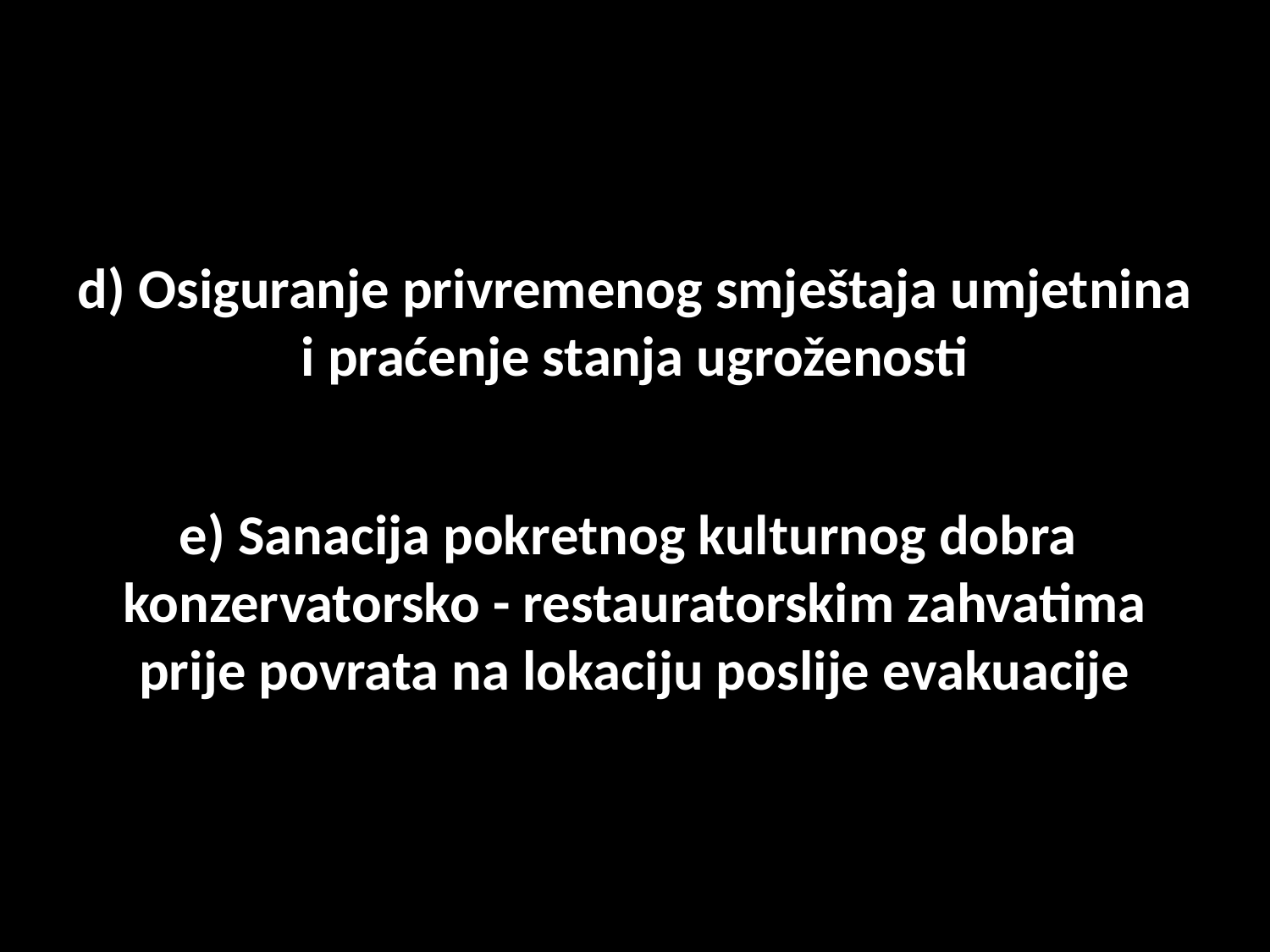

d) Osiguranje privremenog smještaja umjetnina i praćenje stanja ugroženosti
# e) Sanacija pokretnog kulturnog dobra  konzervatorsko - restauratorskim zahvatima prije povrata na lokaciju poslije evakuacije